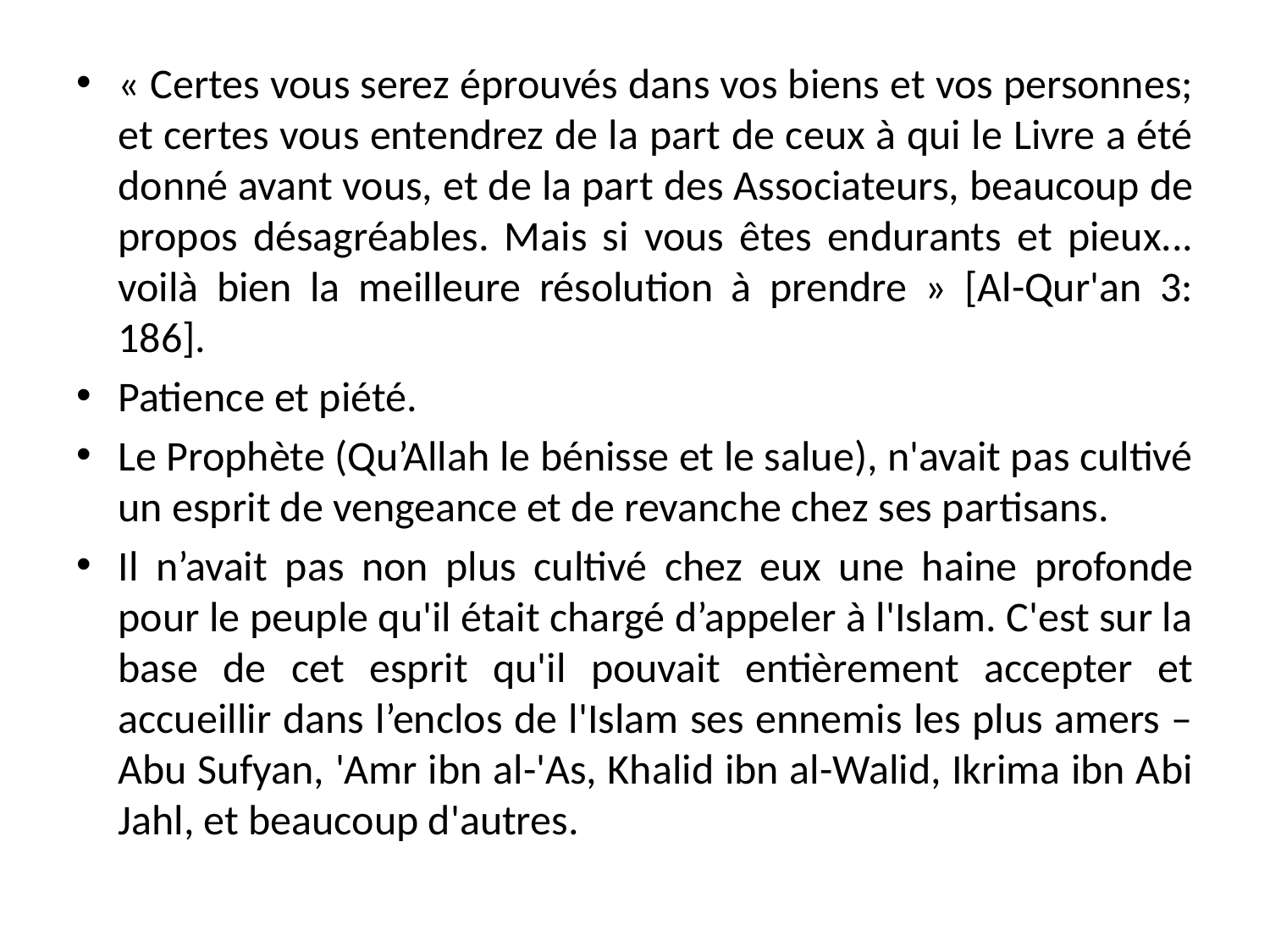

« Certes vous serez éprouvés dans vos biens et vos personnes; et certes vous entendrez de la part de ceux à qui le Livre a été donné avant vous, et de la part des Associateurs, beaucoup de propos désagréables. Mais si vous êtes endurants et pieux... voilà bien la meilleure résolution à prendre » [Al-Qur'an 3: 186].
Patience et piété.
Le Prophète (Qu’Allah le bénisse et le salue), n'avait pas cultivé un esprit de vengeance et de revanche chez ses partisans.
Il n’avait pas non plus cultivé chez eux une haine profonde pour le peuple qu'il était chargé d’appeler à l'Islam. C'est sur la base de cet esprit qu'il pouvait entièrement accepter et accueillir dans l’enclos de l'Islam ses ennemis les plus amers – Abu Sufyan, 'Amr ibn al-'As, Khalid ibn al-Walid, Ikrima ibn Abi Jahl, et beaucoup d'autres.